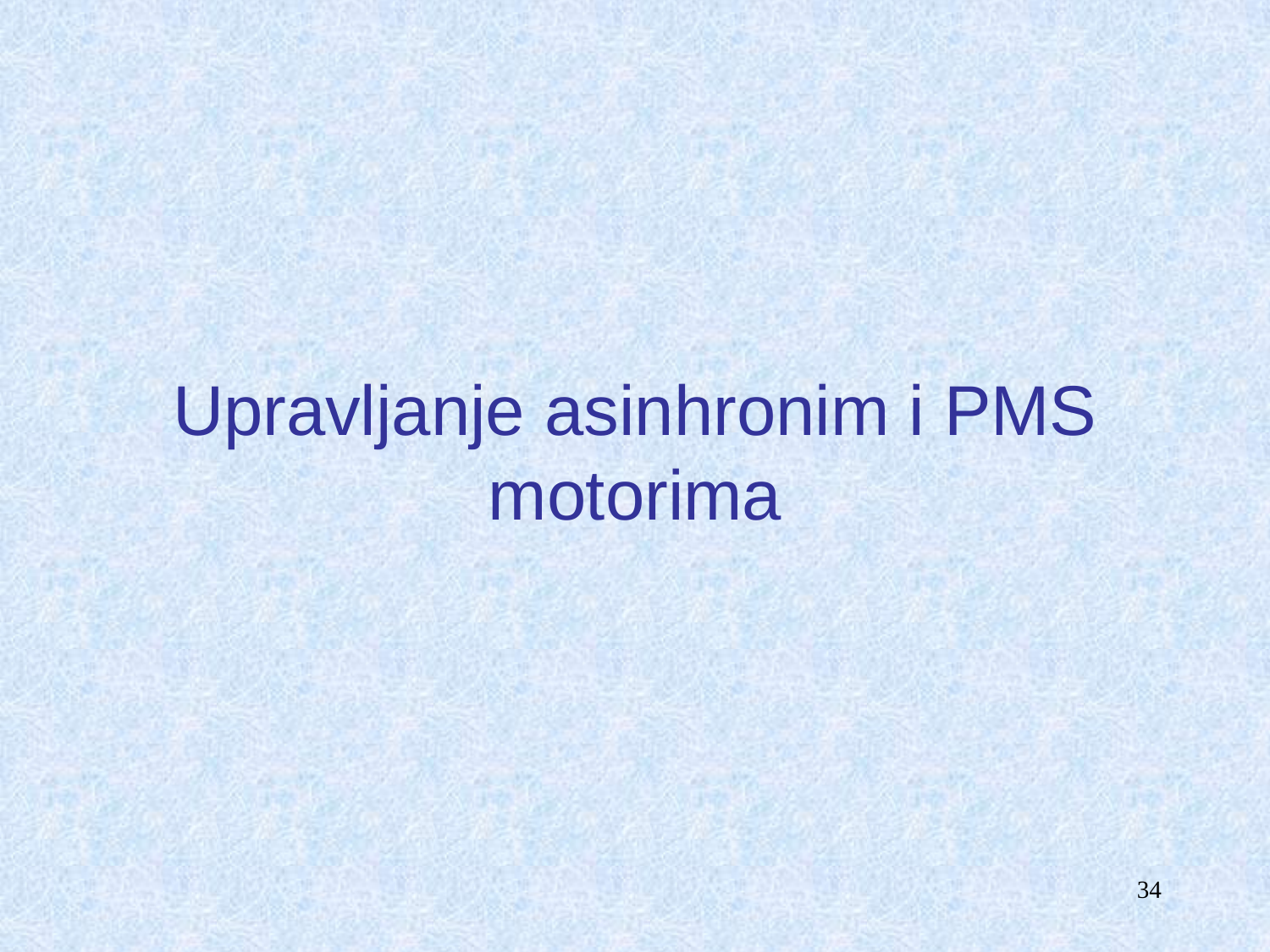

# Upravljanje asinhronim i PMS motorima
34